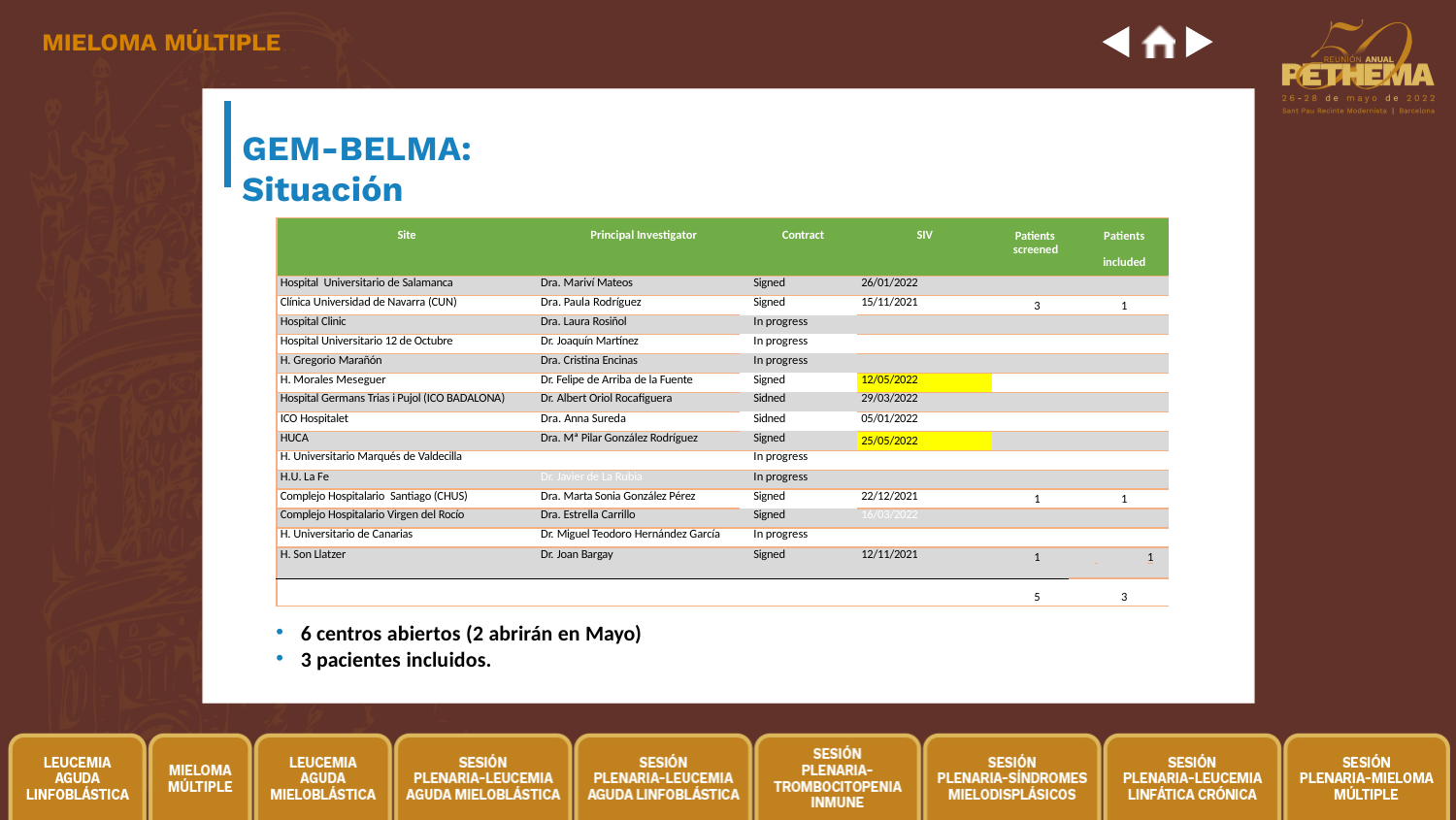

MIELOMA MÚLTIPLE

# GEM-BELMA: Situación
| Site | Principal Investigator | Contract | SIV | Patients screened | Patients included |
| --- | --- | --- | --- | --- | --- |
| Hospital Universitario de Salamanca | Dra. Mariví Mateos | Signed | 26/01/2022 |  |  |
| Clínica Universidad de Navarra (CUN) | Dra. Paula Rodríguez | Signed | 15/11/2021 | 3 | 1 |
| Hospital Clinic | Dra. Laura Rosiñol | In progress |  |  |  |
| Hospital Universitario 12 de Octubre | Dr. Joaquín Martínez | In progress |  |  |  |
| H. Gregorio Marañón | Dra. Cristina Encinas | In progress |  |  |  |
| H. Morales Meseguer | Dr. Felipe de Arriba de la Fuente | Signed | 12/05/2022 |  |  |
| Hospital Germans Trias i Pujol (ICO BADALONA) | Dr. Albert Oriol Rocafiguera | Sidned | 29/03/2022 |  |  |
| ICO Hospitalet | Dra. Anna Sureda | Sidned | 05/01/2022 |  |  |
| HUCA | Dra. Mª Pilar González Rodríguez | Signed | 25/05/2022 |  |  |
| H. Universitario Marqués de Valdecilla |  | In progress |  |  |  |
| H.U. La Fe | Dr. Javier de La Rubia | In progress |  |  |  |
| Complejo Hospitalario Santiago (CHUS) | Dra. Marta Sonia González Pérez | Signed | 22/12/2021 | 1 | 1 |
| Complejo Hospitalario Virgen del Rocío | Dra. Estrella Carrillo | Signed | 16/03/2022 |  |  |
| H. Universitario de Canarias | Dr. Miguel Teodoro Hernández García | In progress |  |  |  |
| H. Son Llatzer | Dr. Joan Bargay | Signed | 12/11/2021 | 1 | 1 |
|  |  |  |  | 5 | 3 |
6 centros abiertos (2 abrirán en Mayo)
3 pacientes incluidos.